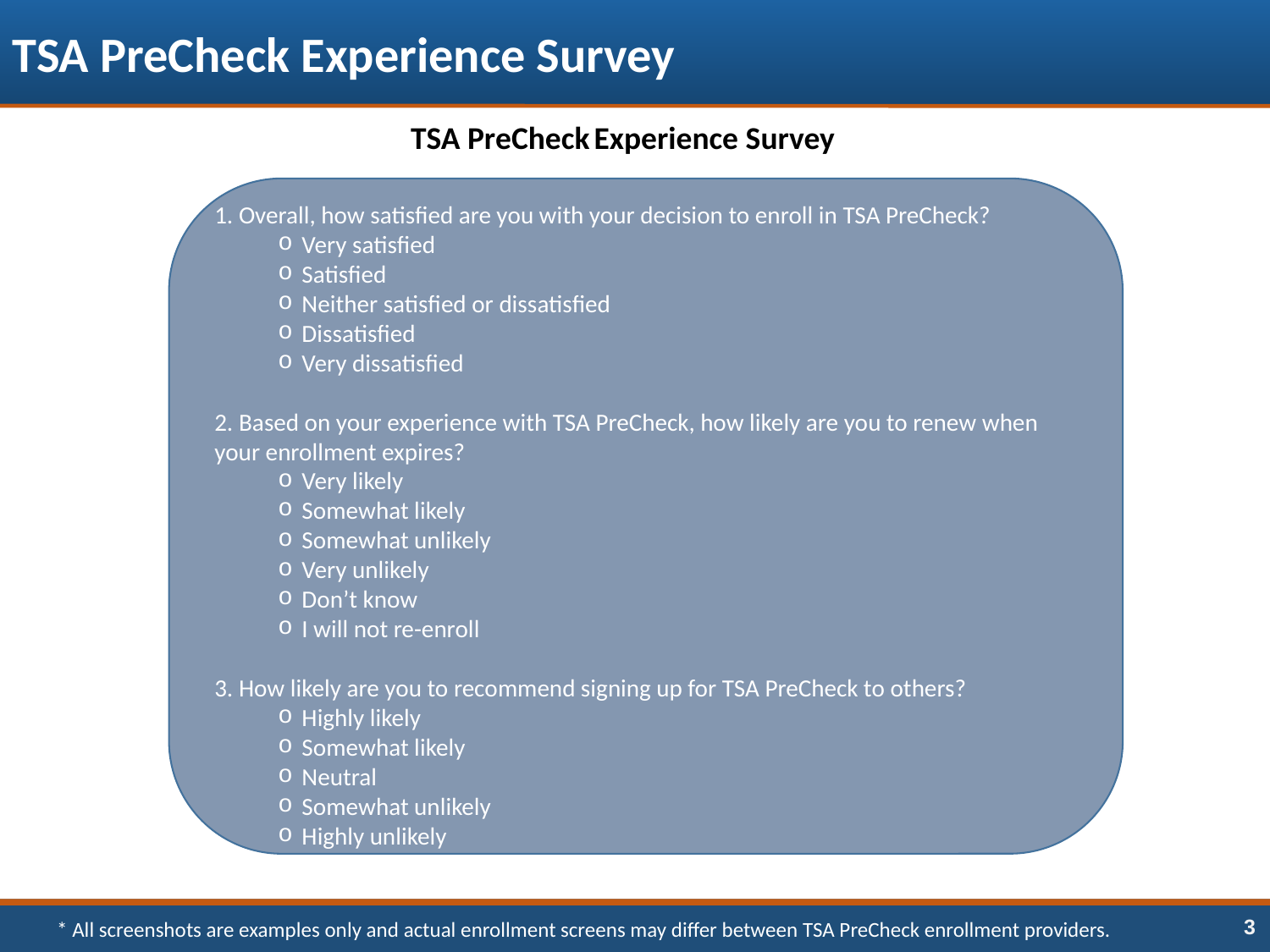

TSA PreCheck Experience Survey
TSA PreCheck Experience Survey

1. Overall, how satisfied are you with your decision to enroll in TSA PreCheck?
Very satisfied
Satisfied
Neither satisfied or dissatisfied
Dissatisfied
Very dissatisfied

2. Based on your experience with TSA PreCheck, how likely are you to renew when your enrollment expires?
Very likely
Somewhat likely
Somewhat unlikely
Very unlikely
Don’t know
I will not re-enroll

3. How likely are you to recommend signing up for TSA PreCheck to others?
Highly likely
Somewhat likely
Neutral
Somewhat unlikely
Highly unlikely

* All screenshots are examples only and actual enrollment screens may differ between TSA PreCheck enrollment providers.